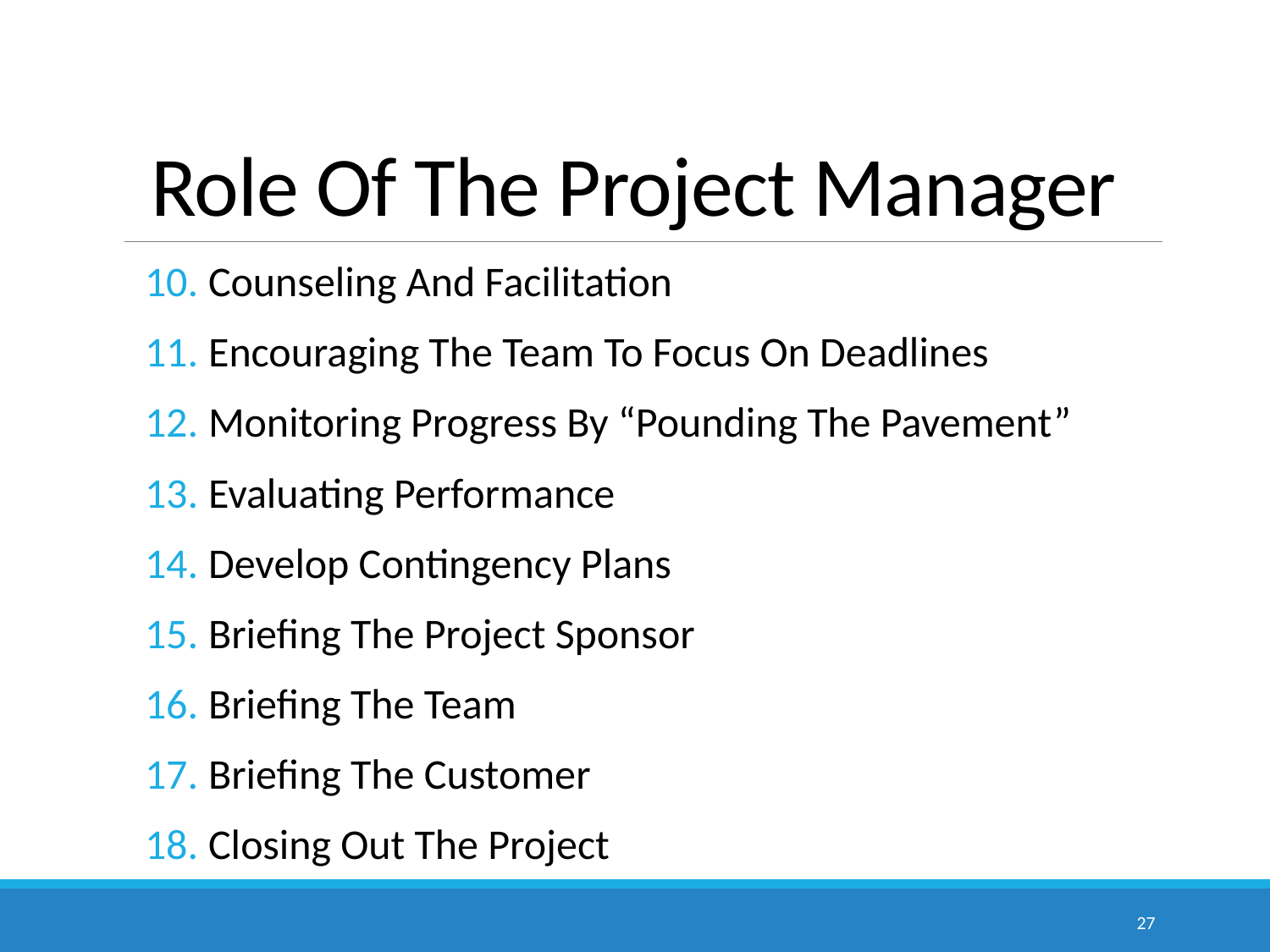

# Role Of The Project Manager
Counseling And Facilitation
Encouraging The Team To Focus On Deadlines
Monitoring Progress By “Pounding The Pavement”
Evaluating Performance
Develop Contingency Plans
Briefing The Project Sponsor
Briefing The Team
Briefing The Customer
Closing Out The Project

27